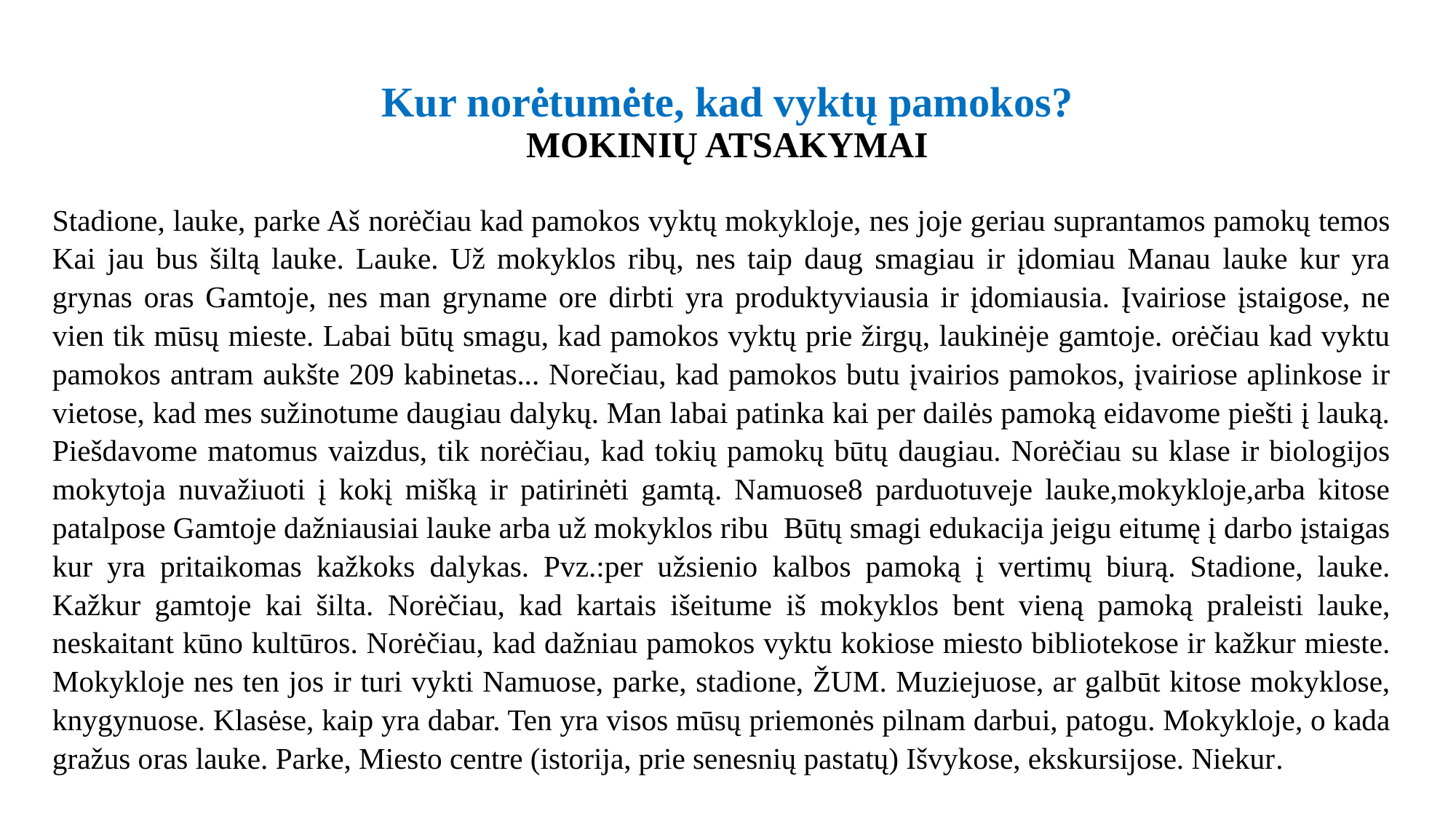

# Kur norėtumėte, kad vyktų pamokos? MOKINIŲ ATSAKYMAI
Stadione, lauke, parke Aš norėčiau kad pamokos vyktų mokykloje, nes joje geriau suprantamos pamokų temos Kai jau bus šiltą lauke. Lauke. Už mokyklos ribų, nes taip daug smagiau ir įdomiau Manau lauke kur yra grynas oras Gamtoje, nes man gryname ore dirbti yra produktyviausia ir įdomiausia. Įvairiose įstaigose, ne vien tik mūsų mieste. Labai būtų smagu, kad pamokos vyktų prie žirgų, laukinėje gamtoje. orėčiau kad vyktu pamokos antram aukšte 209 kabinetas... Norečiau, kad pamokos butu įvairios pamokos, įvairiose aplinkose ir vietose, kad mes sužinotume daugiau dalykų. Man labai patinka kai per dailės pamoką eidavome piešti į lauką. Piešdavome matomus vaizdus, tik norėčiau, kad tokių pamokų būtų daugiau. Norėčiau su klase ir biologijos mokytoja nuvažiuoti į kokį mišką ir patirinėti gamtą. Namuose8 parduotuveje lauke,mokykloje,arba kitose patalpose Gamtoje dažniausiai lauke arba už mokyklos ribu  Būtų smagi edukacija jeigu eitumę į darbo įstaigas kur yra pritaikomas kažkoks dalykas. Pvz.:per užsienio kalbos pamoką į vertimų biurą. Stadione, lauke. Kažkur gamtoje kai šilta. Norėčiau, kad kartais išeitume iš mokyklos bent vieną pamoką praleisti lauke, neskaitant kūno kultūros. Norėčiau, kad dažniau pamokos vyktu kokiose miesto bibliotekose ir kažkur mieste. Mokykloje nes ten jos ir turi vykti Namuose, parke, stadione, ŽUM. Muziejuose, ar galbūt kitose mokyklose, knygynuose. Klasėse, kaip yra dabar. Ten yra visos mūsų priemonės pilnam darbui, patogu. Mokykloje, o kada gražus oras lauke. Parke, Miesto centre (istorija, prie senesnių pastatų) Išvykose, ekskursijose. Niekur.